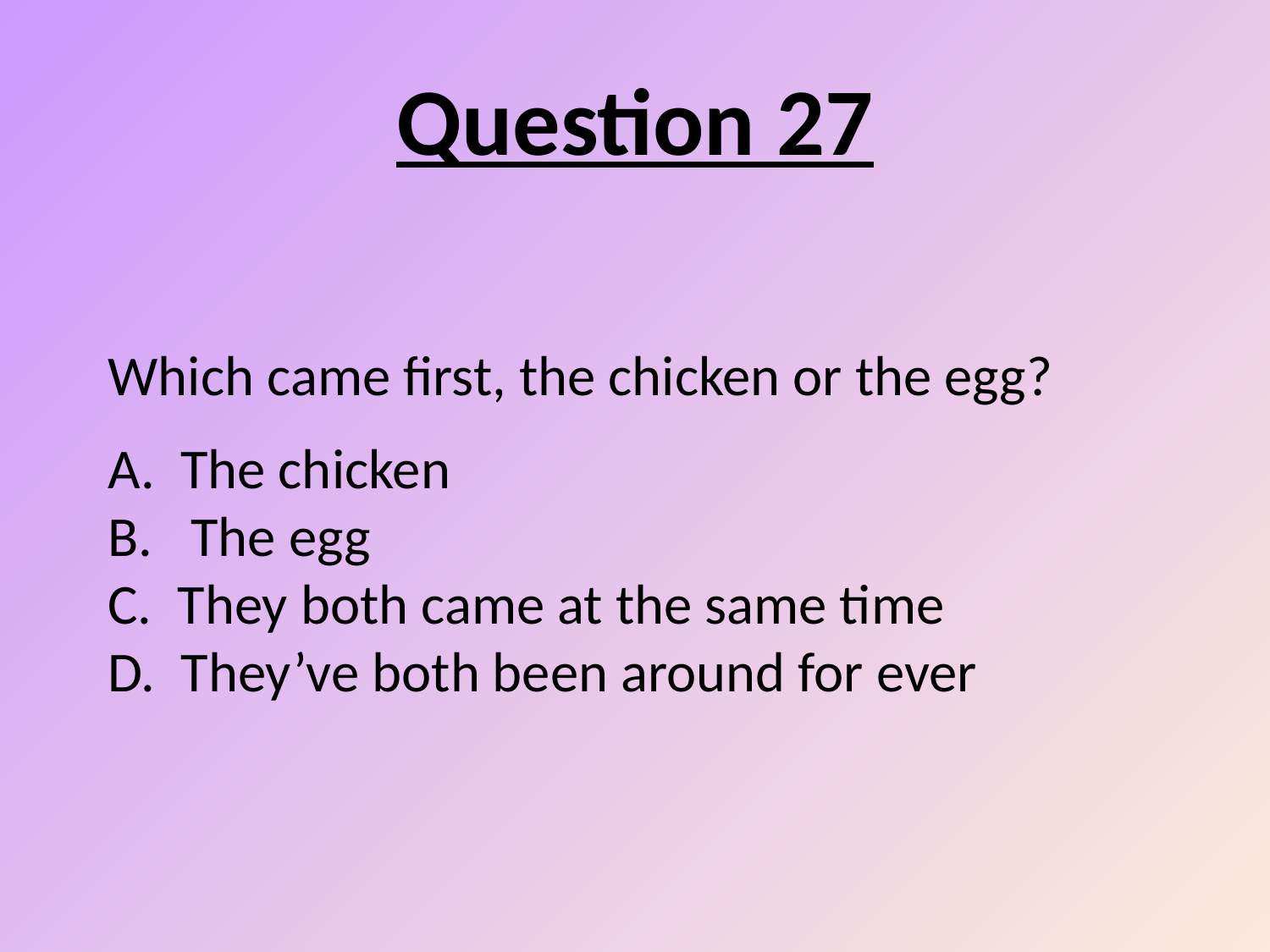

Question 27
# Which came first, the chicken or the egg? A.  The chicken B.   The egg C.  They both came at the same time D.  They’ve both been around for ever